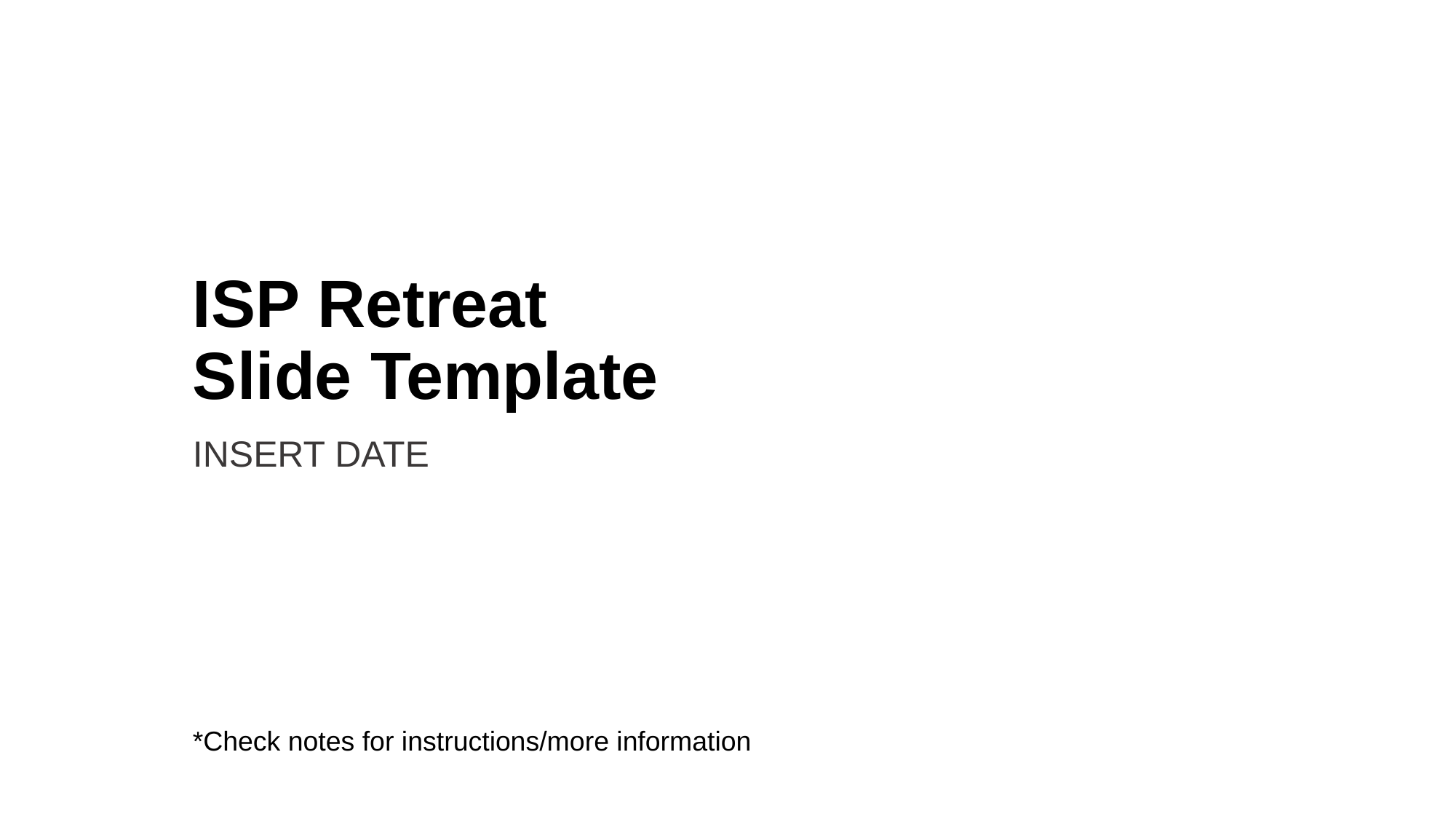

ISP Retreat Slide Template
INSERT DATE
*Check notes for instructions/more information